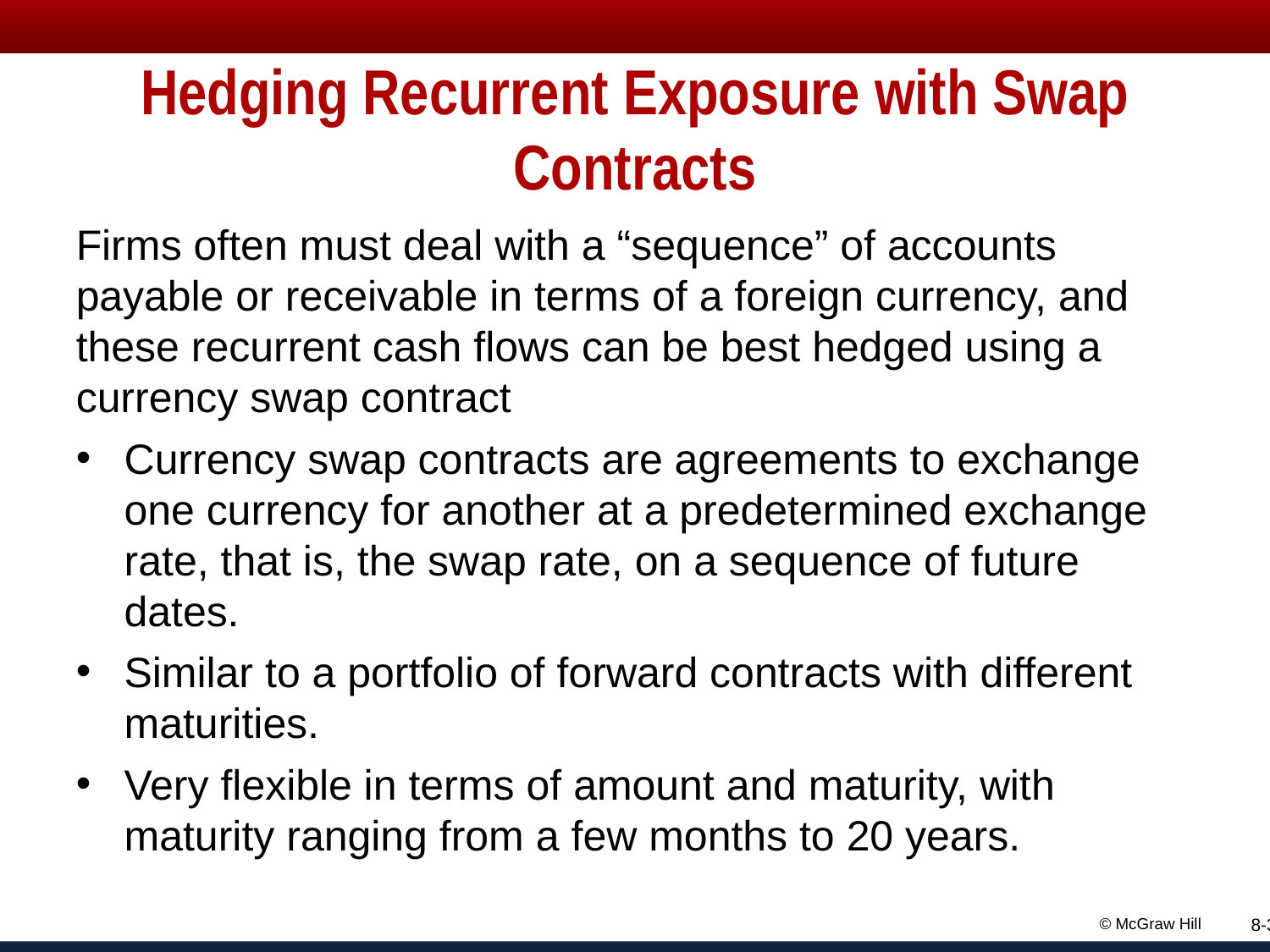

# Hedging Recurrent Exposure with Swap Contracts
Firms often must deal with a “sequence” of accounts payable or receivable in terms of a foreign currency, and these recurrent cash flows can be best hedged using a currency swap contract
Currency swap contracts are agreements to exchange one currency for another at a predetermined exchange rate, that is, the swap rate, on a sequence of future dates.
Similar to a portfolio of forward contracts with different maturities.
Very flexible in terms of amount and maturity, with maturity ranging from a few months to 20 years.